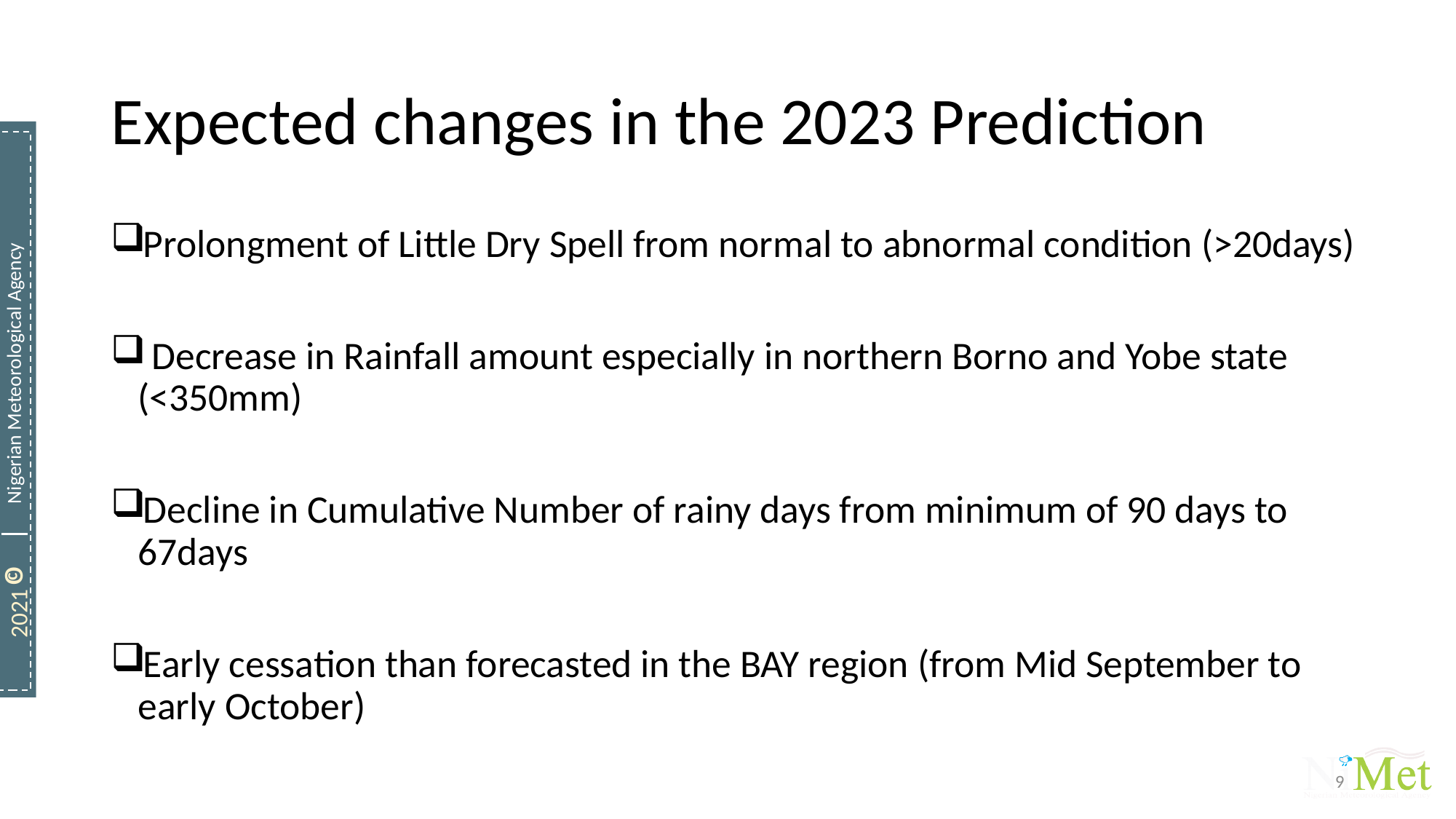

# Expected changes in the 2023 Prediction
Prolongment of Little Dry Spell from normal to abnormal condition (>20days)

 Decrease in Rainfall amount especially in northern Borno and Yobe state (<350mm)

Decline in Cumulative Number of rainy days from minimum of 90 days to 67days

Early cessation than forecasted in the BAY region (from Mid September to early October)

9